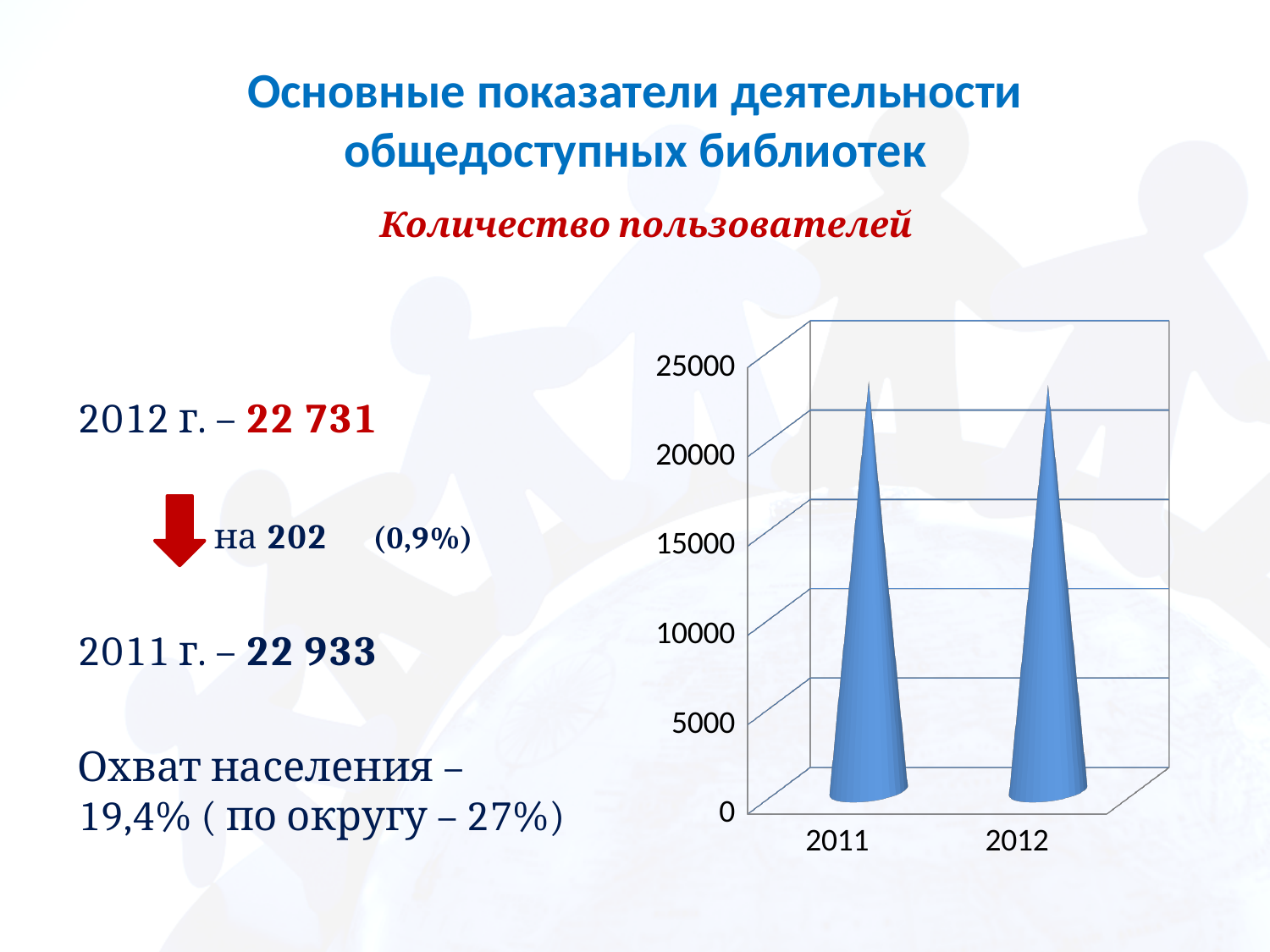

# Основные показатели деятельности общедоступных библиотек
Количество пользователей

[unsupported chart]

2012 г. – 22 731

               на 202      (0,9%)

2011 г. – 22 933

Охват населения – 19,4% ( по округу – 27%)